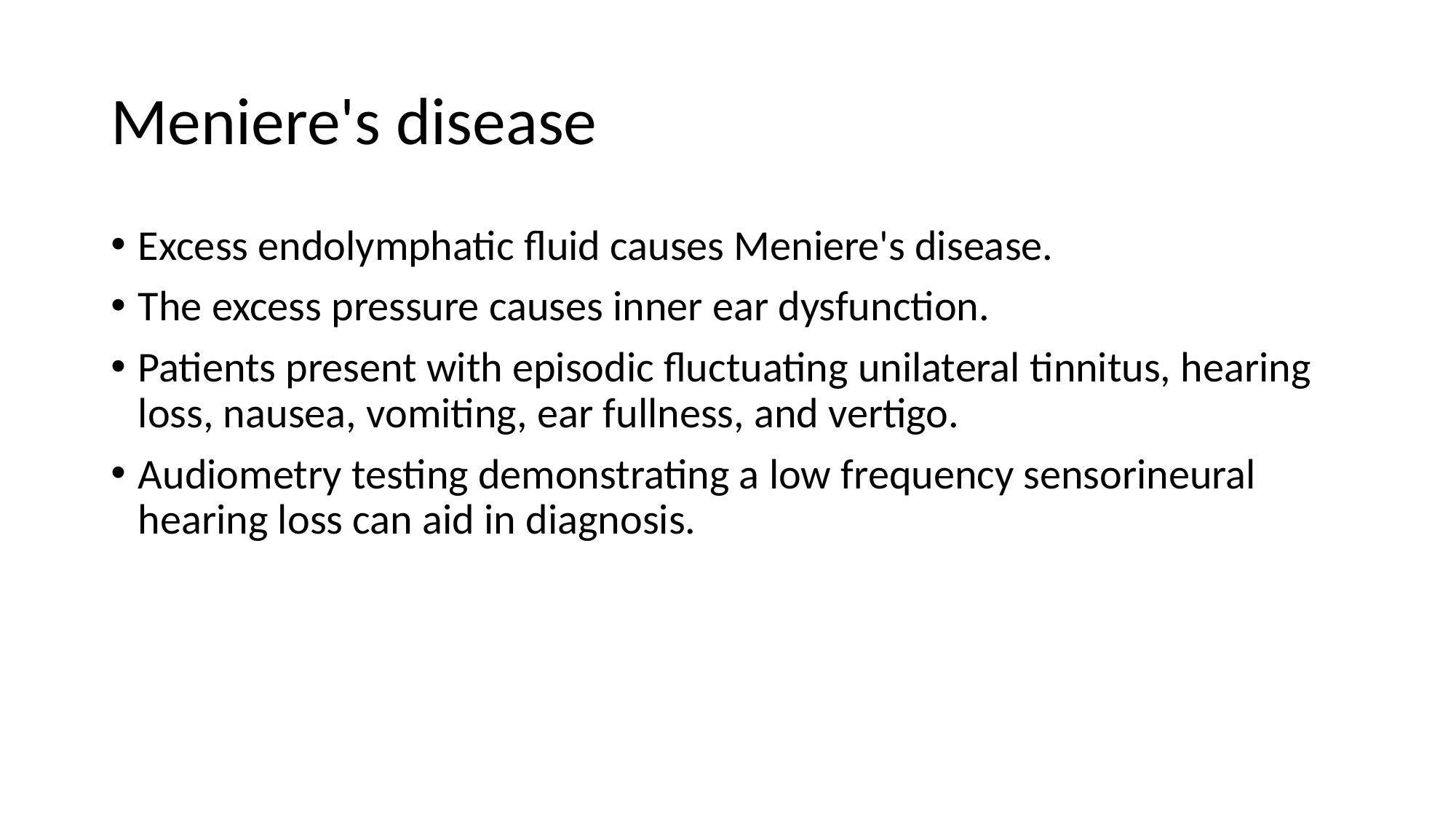

# Meniere's disease
Excess endolymphatic fluid causes Meniere's disease.
The excess pressure causes inner ear dysfunction.
Patients present with episodic fluctuating unilateral tinnitus, hearing loss, nausea, vomiting, ear fullness, and vertigo.
Audiometry testing demonstrating a low frequency sensorineural hearing loss can aid in diagnosis.